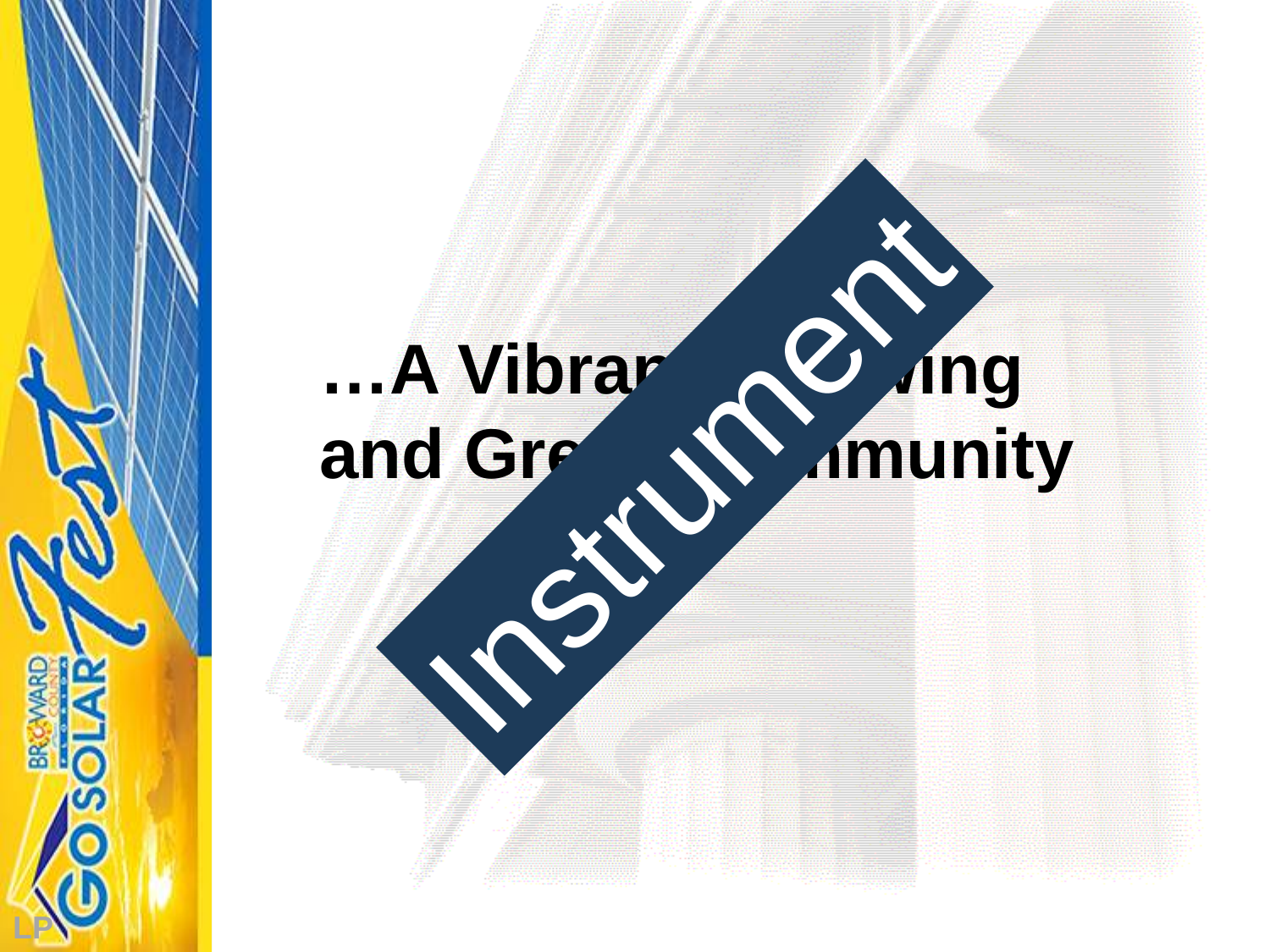

…A Vibrant, Growing and Green Community
Instrument
LP